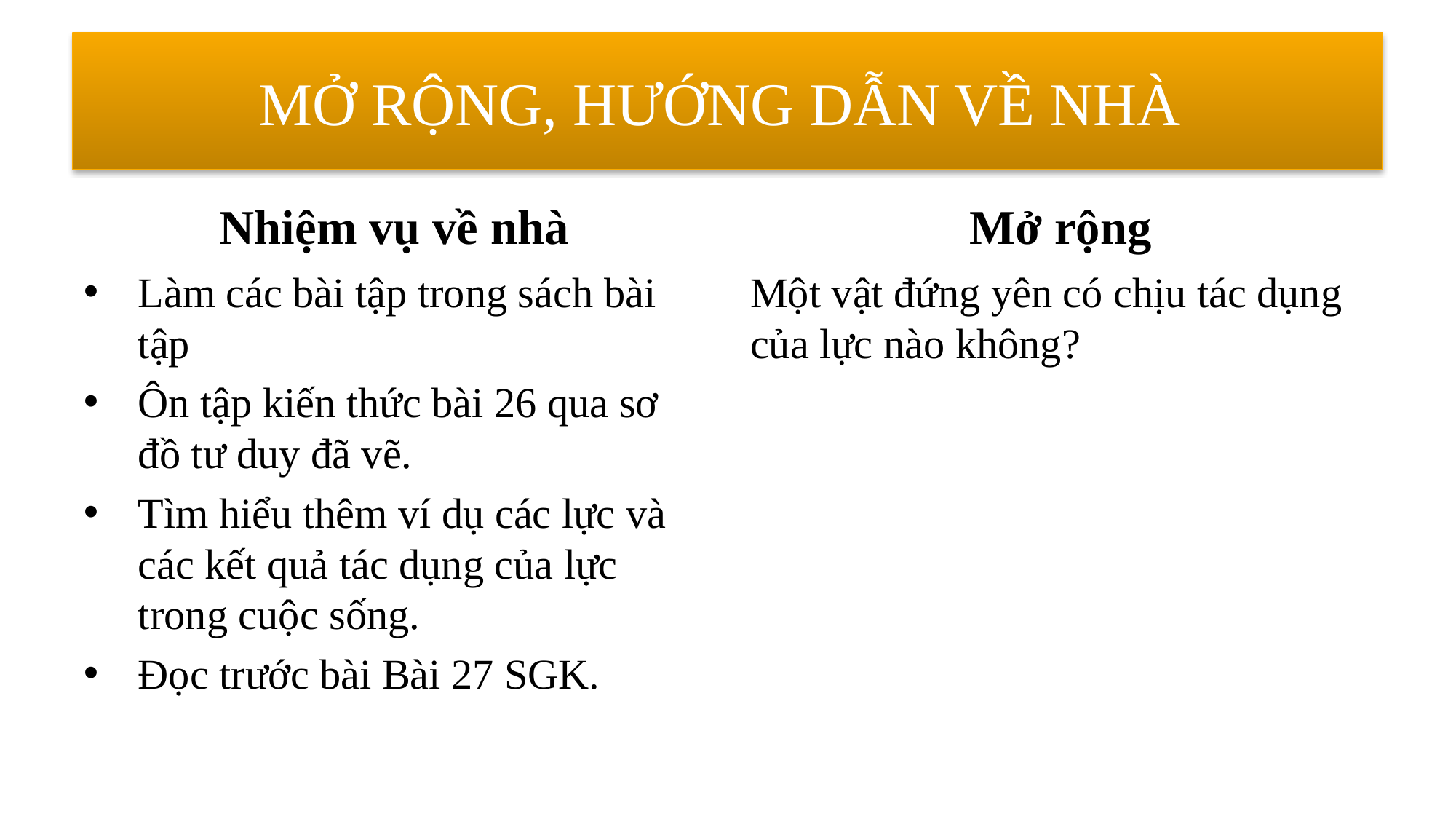

# MỞ RỘNG, HƯỚNG DẪN VỀ NHÀ
Nhiệm vụ về nhà
Mở rộng
Làm các bài tập trong sách bài tập
Ôn tập kiến thức bài 26 qua sơ đồ tư duy đã vẽ.
Tìm hiểu thêm ví dụ các lực và các kết quả tác dụng của lực trong cuộc sống.
Đọc trước bài Bài 27 SGK.

Một vật đứng yên có chịu tác dụng của lực nào không?